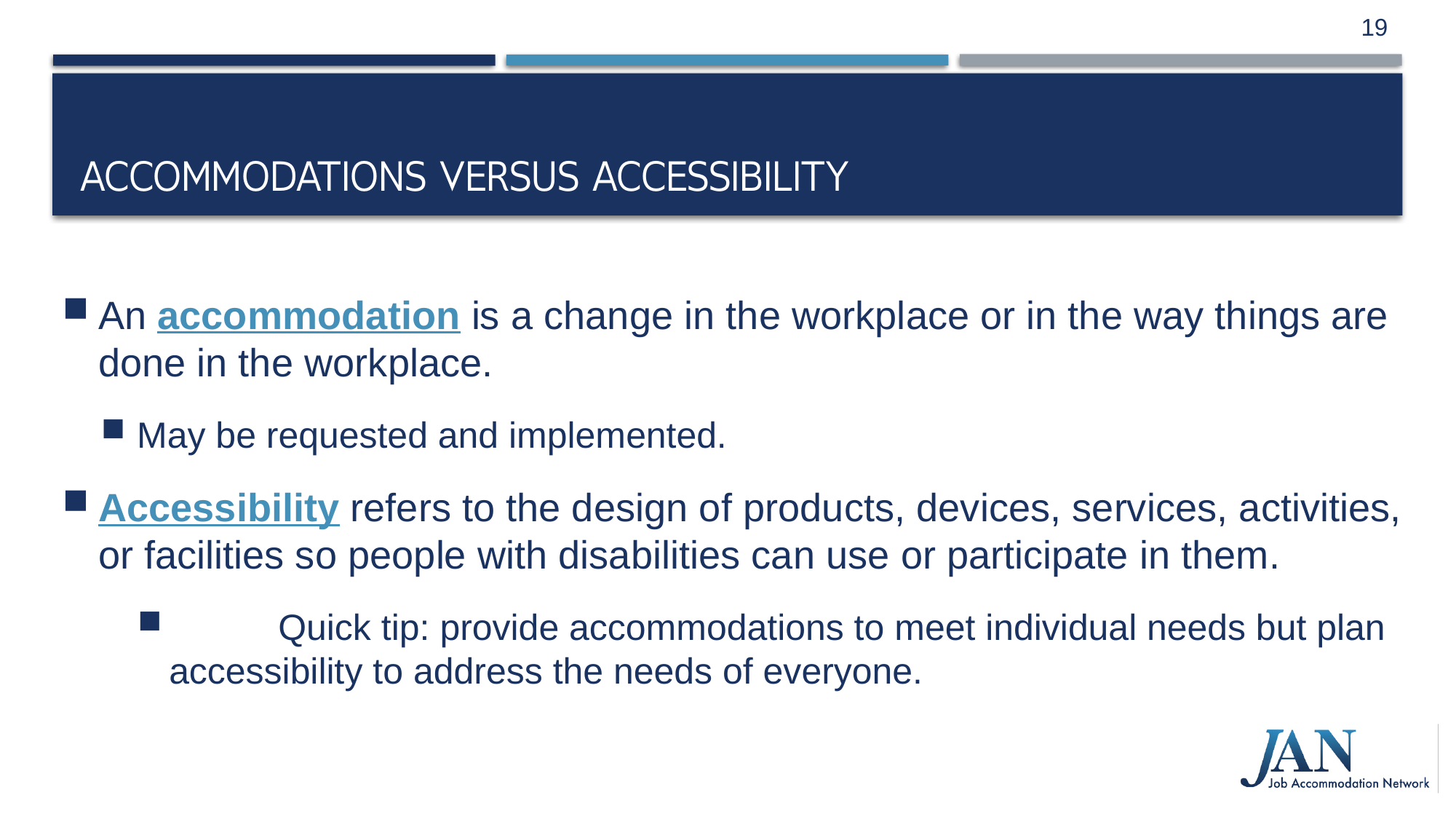

19
# Accommodations versus accessibility
An accommodation is a change in the workplace or in the way things are done in the workplace.
May be requested and implemented.
Accessibility refers to the design of products, devices, services, activities, or facilities so people with disabilities can use or participate in them.
	Quick tip: provide accommodations to meet individual needs but plan accessibility to address the needs of everyone.